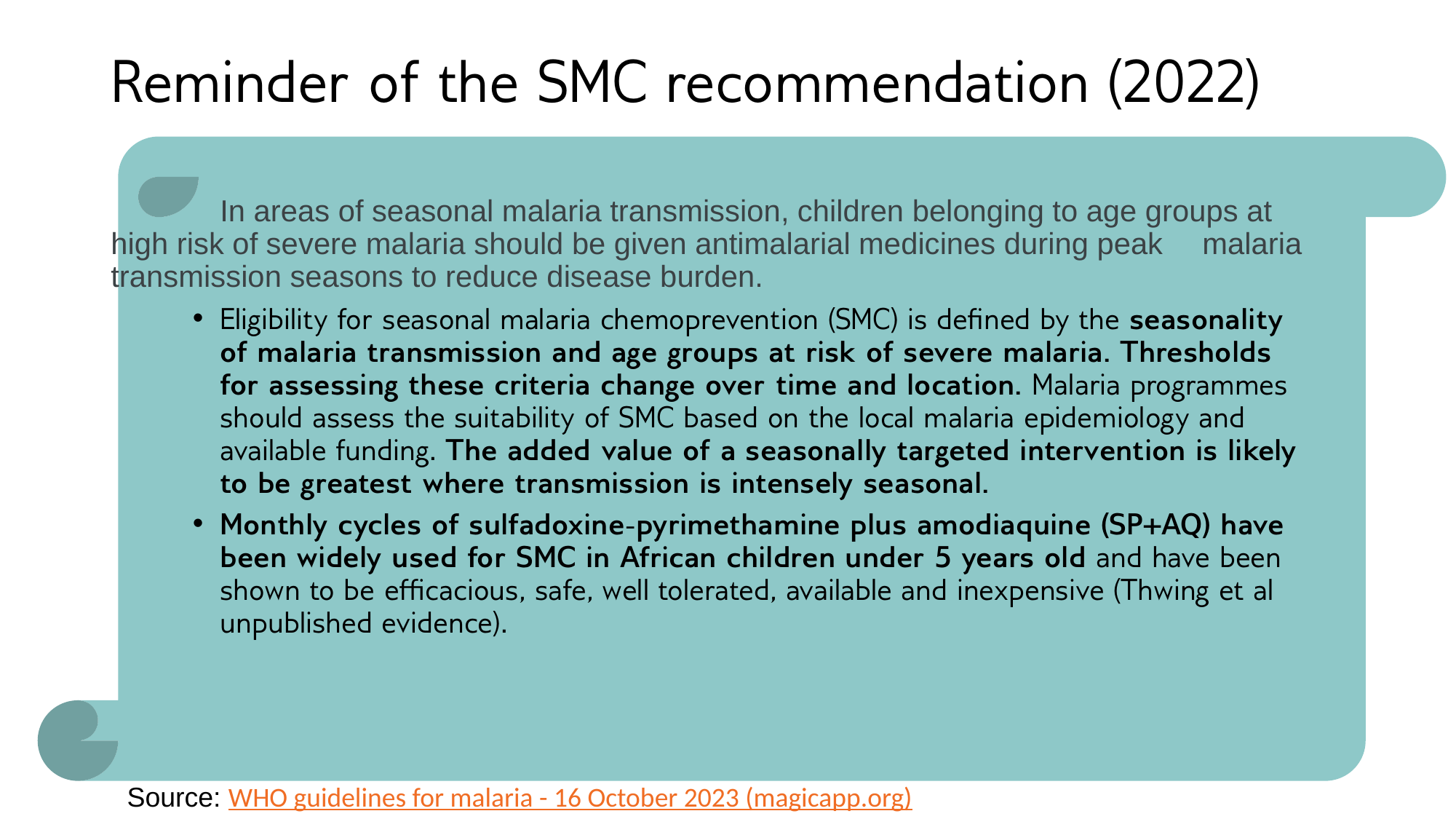

Reminder of the SMC recommendation (2022)

	In areas of seasonal malaria transmission, children belonging to age groups at 	high risk of severe malaria should be given antimalarial medicines during peak 	malaria transmission seasons to reduce disease burden.
Eligibility for seasonal malaria chemoprevention (SMC) is defined by the seasonality of malaria transmission and age groups at risk of severe malaria. Thresholds for assessing these criteria change over time and location. Malaria programmes should assess the suitability of SMC based on the local malaria epidemiology and available funding. The added value of a seasonally targeted intervention is likely to be greatest where transmission is intensely seasonal.
Monthly cycles of sulfadoxine-pyrimethamine plus amodiaquine (SP+AQ) have been widely used for SMC in African children under 5 years old and have been shown to be efficacious, safe, well tolerated, available and inexpensive (Thwing et al unpublished evidence).
Source: WHO guidelines for malaria - 16 October 2023 (magicapp.org)